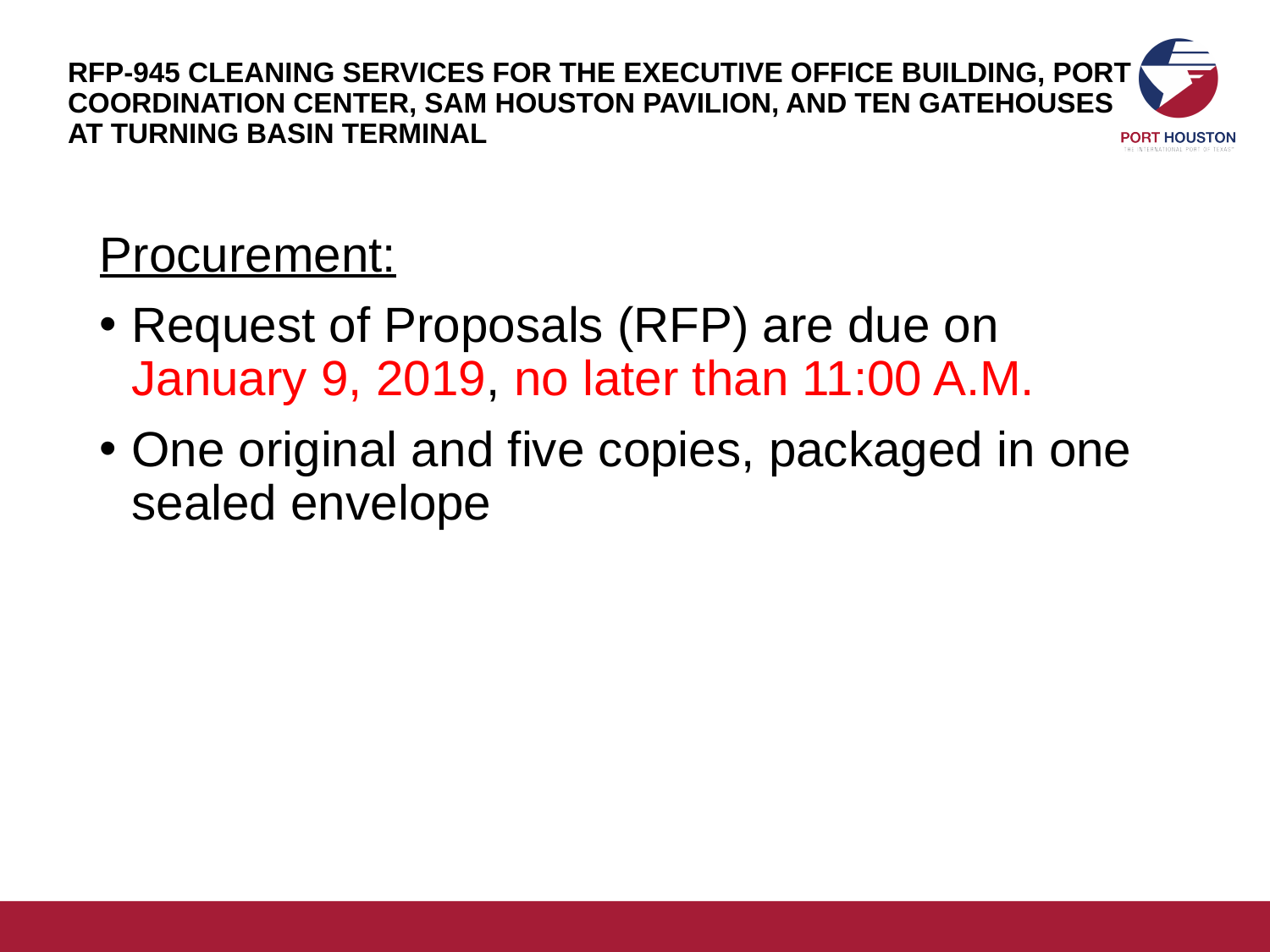

# RFP-945 CLEANING SERVICES FOR THE EXECUTIVE OFFICE BUILDING, PORT COORDINATION CENTER, SAM HOUSTON PAVILION, AND TEN GATEHOUSES AT TURNING BASIN TERMINAL
Procurement:
Request of Proposals (RFP) are due on           January 9, 2019, no later than 11:00 A.M.
One original and five copies, packaged in one sealed envelope